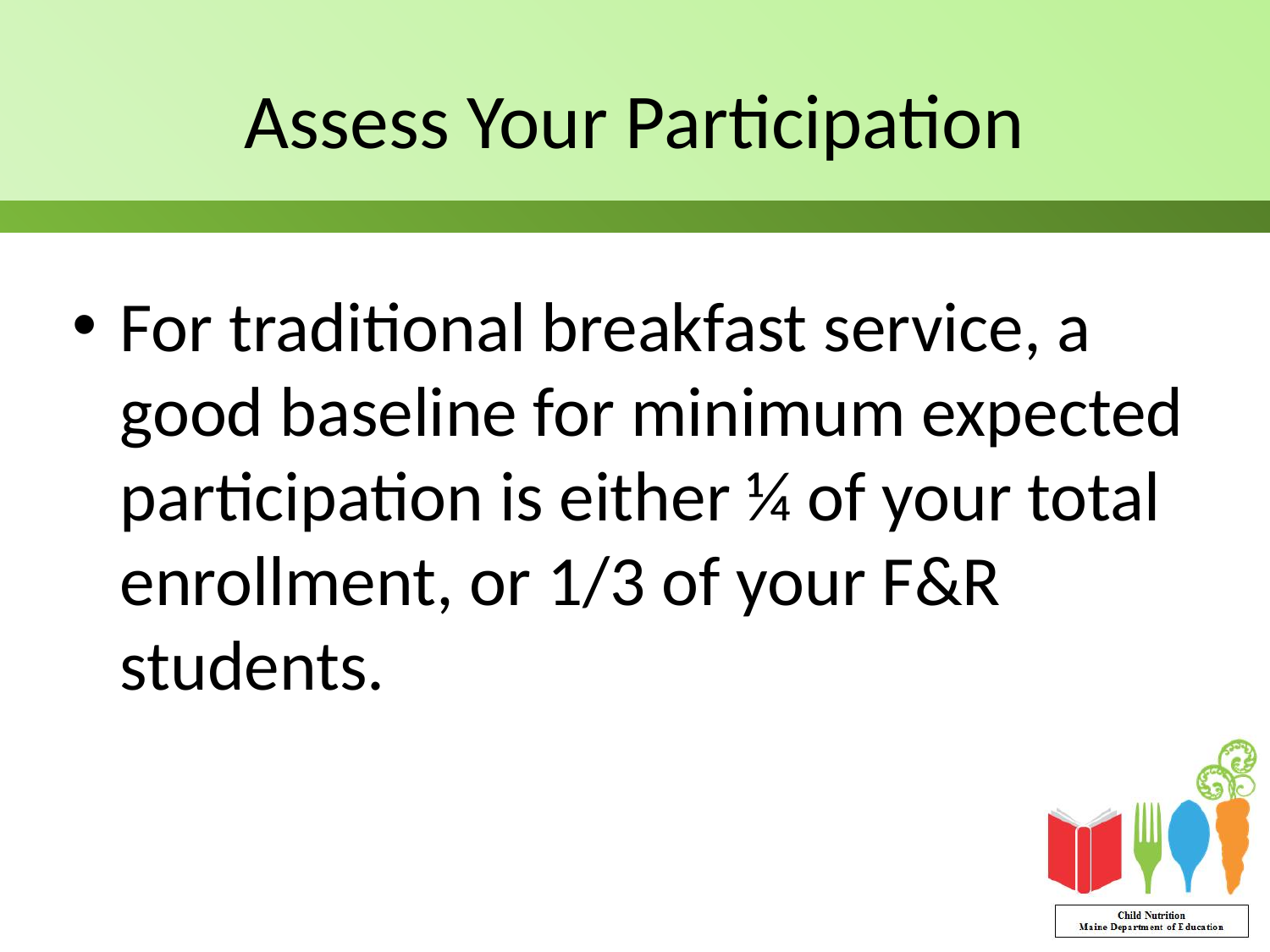

# Assess Your Participation
For traditional breakfast service, a good baseline for minimum expected participation is either ¼ of your total enrollment, or 1/3 of your F&R students.